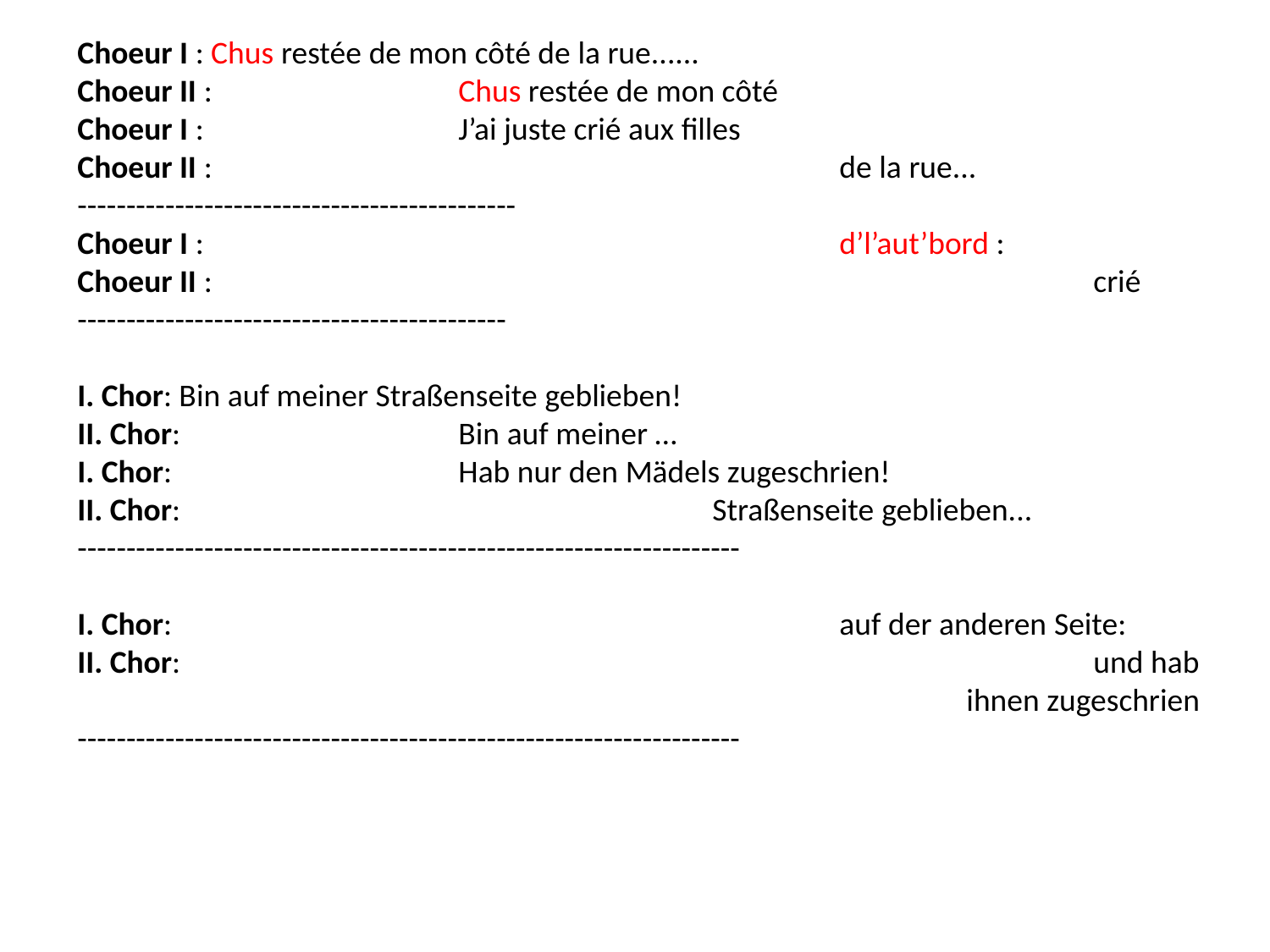

Choeur I : Chus restée de mon côté de la rue......
Choeur II : 		Chus restée de mon côté
Choeur I : 		J’ai juste crié aux filles
Choeur II : 					de la rue...
---------------------------------------------
Choeur I : 					d’l’aut’bord :
Choeur II : 							crié
--------------------------------------------

I. Chor: Bin auf meiner Straßenseite geblieben!
II. Chor:			Bin auf meiner …
I. Chor: 			Hab nur den Mädels zugeschrien!
II. Chor: 					Straßenseite geblieben...
--------------------------------------------------------------------

I. Chor: 						auf der anderen Seite:
II. Chor: 								und hab 								ihnen zugeschrien
--------------------------------------------------------------------